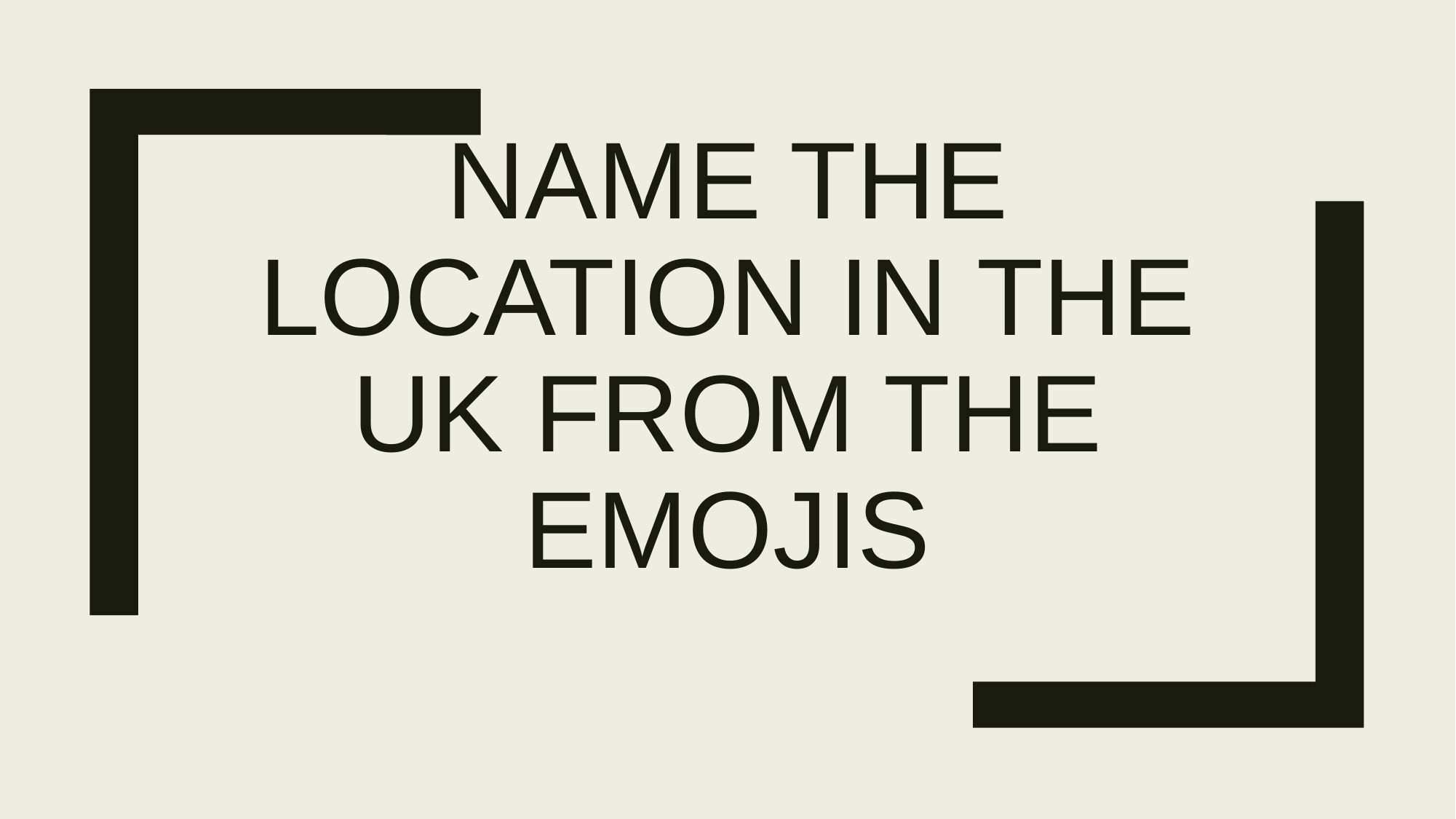

# Name the location in the UK from the emojis